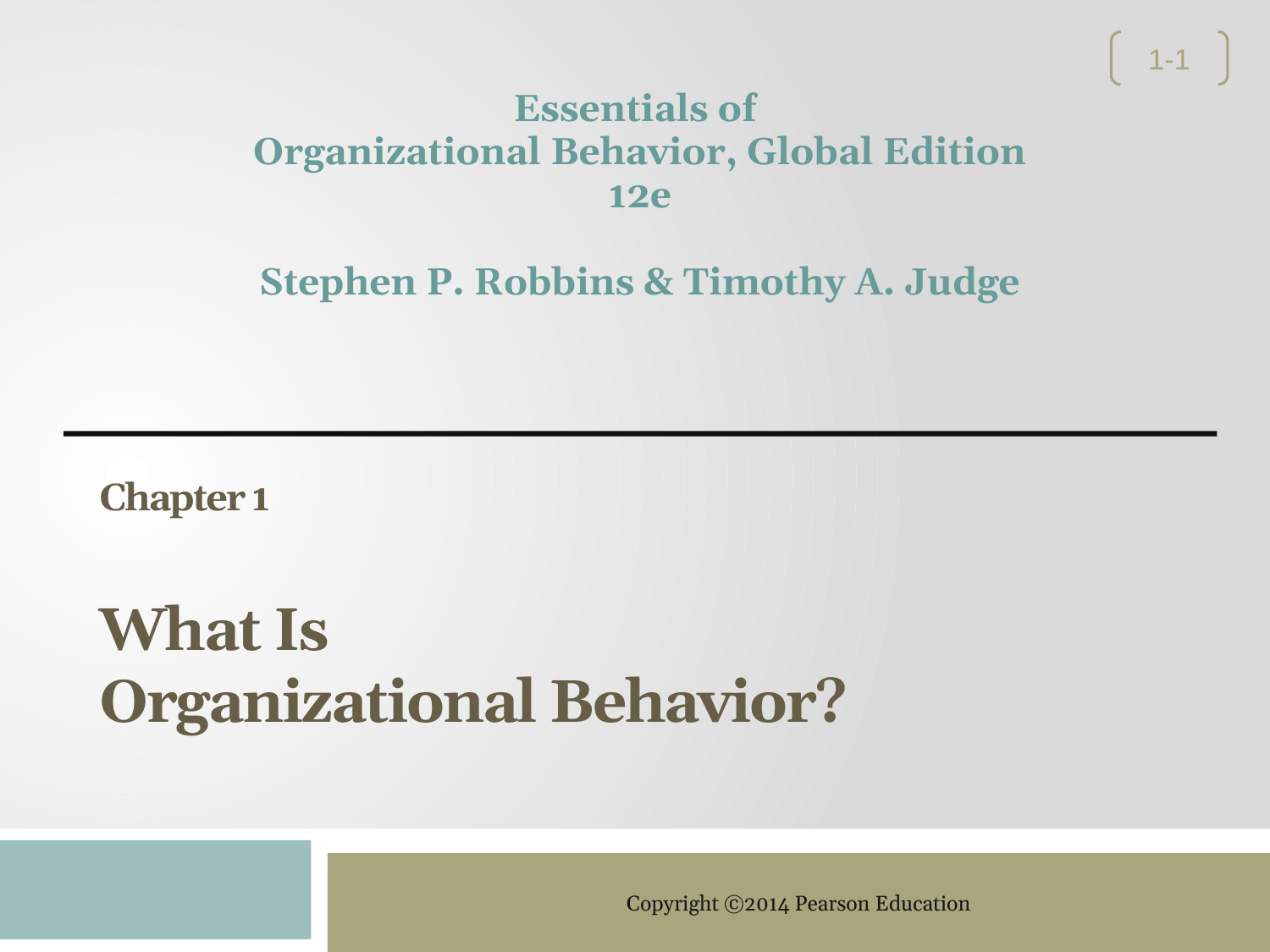

1-1
Essentials of
Organizational Behavior, Global Edition
12e

Stephen P. Robbins & Timothy A. Judge

Chapter 1
What Is
Organizational Behavior?